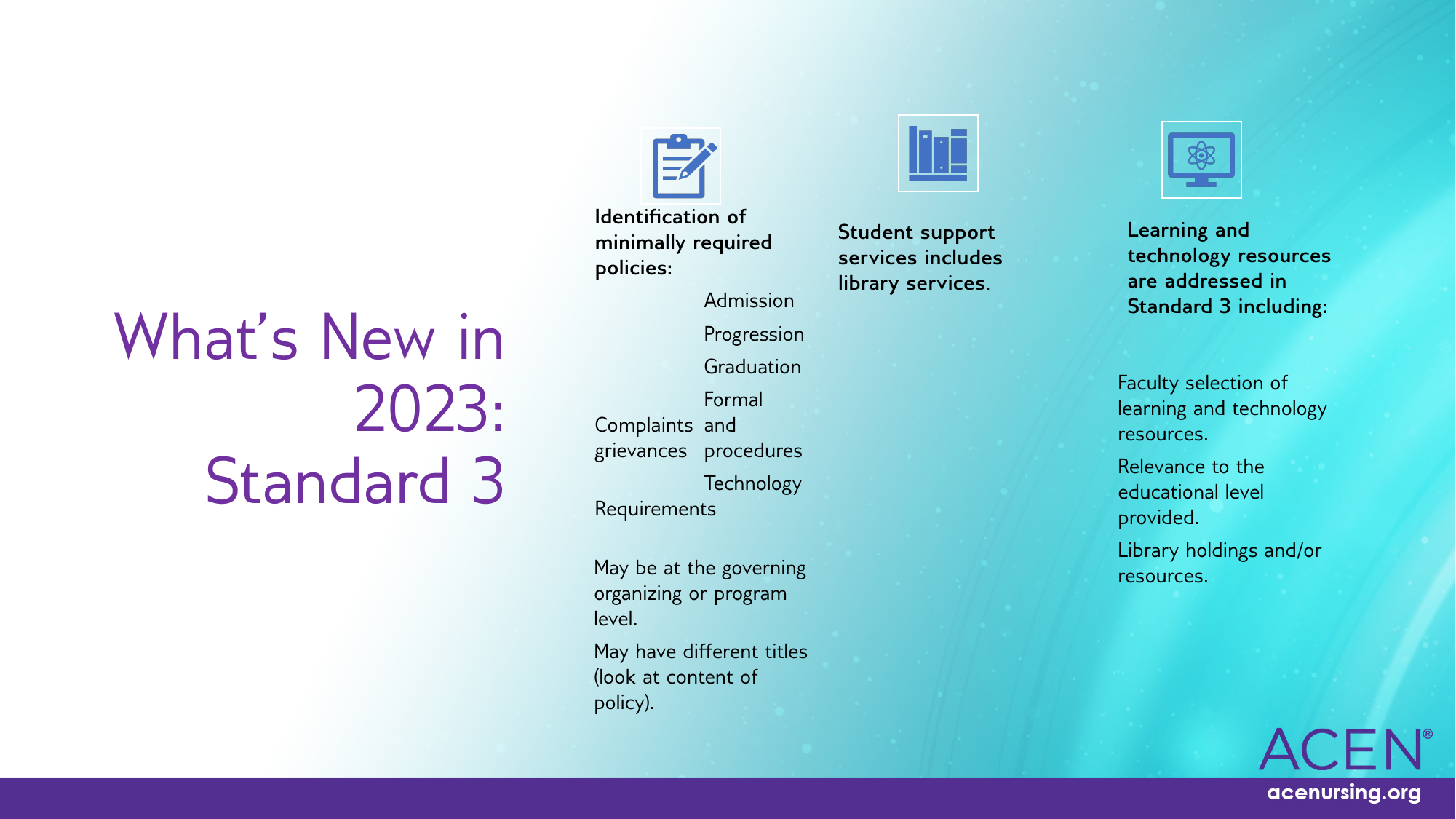

# What’s New in 2023: Standard 3
Identification of minimally required policies:
	Admission
	Progression
	Graduation
	Formal 	Complaints 	and grievances 	procedures
	Technology 	Requirements
May be at the governing organizing or program level.
May have different titles (look at content of policy).
Student support services includes library services.
Learning and technology resources are addressed in Standard 3 including:
Faculty selection of learning and technology resources.
Relevance to the educational level provided.
Library holdings and/or resources.